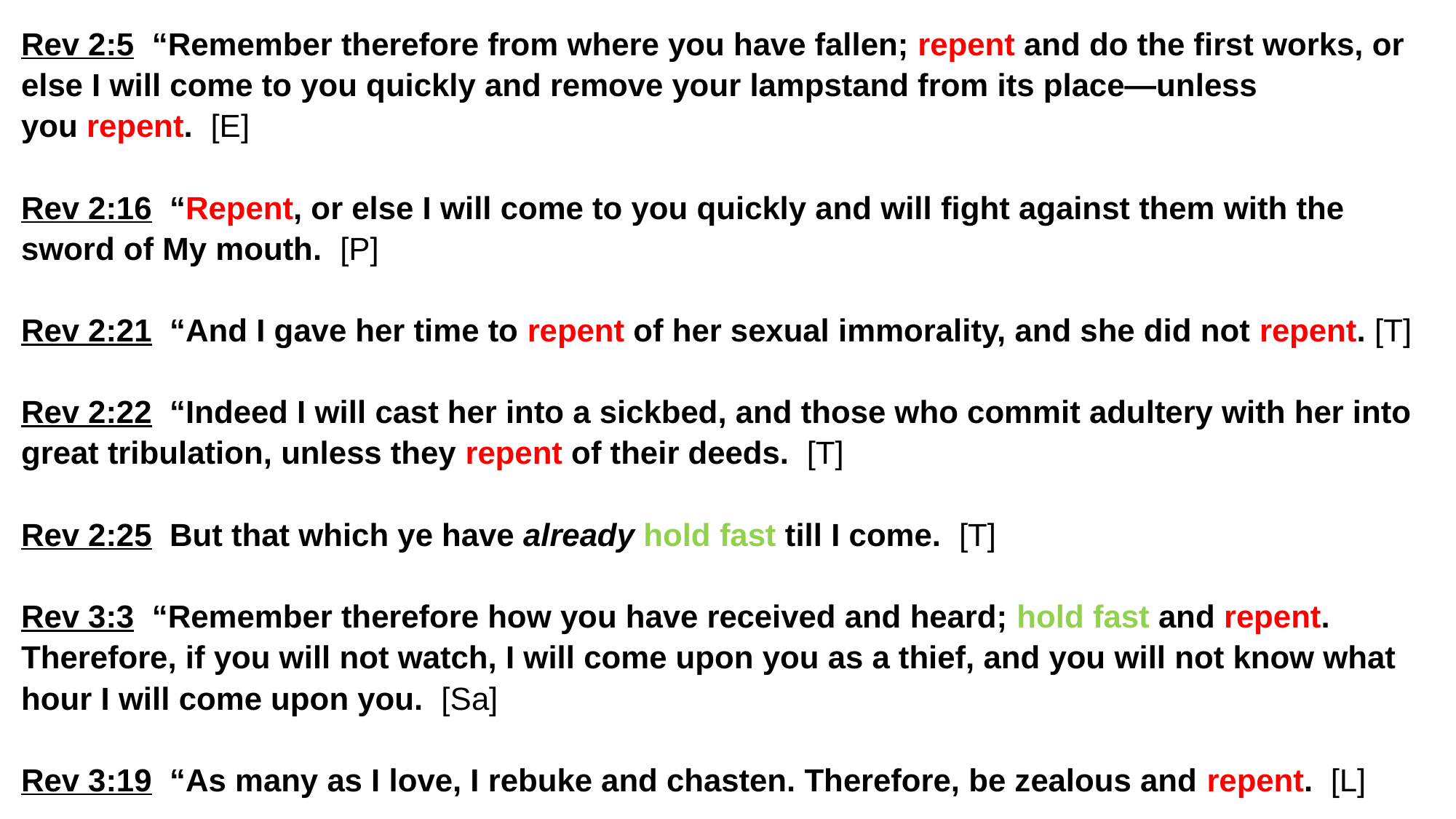

# Rev 2:5  “Remember therefore from where you have fallen; repent and do the first works, or else I will come to you quickly and remove your lampstand from its place—unless you repent.  [E] Rev 2:16  “Repent, or else I will come to you quickly and will fight against them with the sword of My mouth.  [P] Rev 2:21  “And I gave her time to repent of her sexual immorality, and she did not repent. [T] Rev 2:22  “Indeed I will cast her into a sickbed, and those who commit adultery with her into great tribulation, unless they repent of their deeds.  [T] Rev 2:25  But that which ye have already hold fast till I come.  [T] Rev 3:3  “Remember therefore how you have received and heard; hold fast and repent. Therefore, if you will not watch, I will come upon you as a thief, and you will not know what hour I will come upon you.  [Sa] Rev 3:19  “As many as I love, I rebuke and chasten. Therefore, be zealous and repent.  [L]